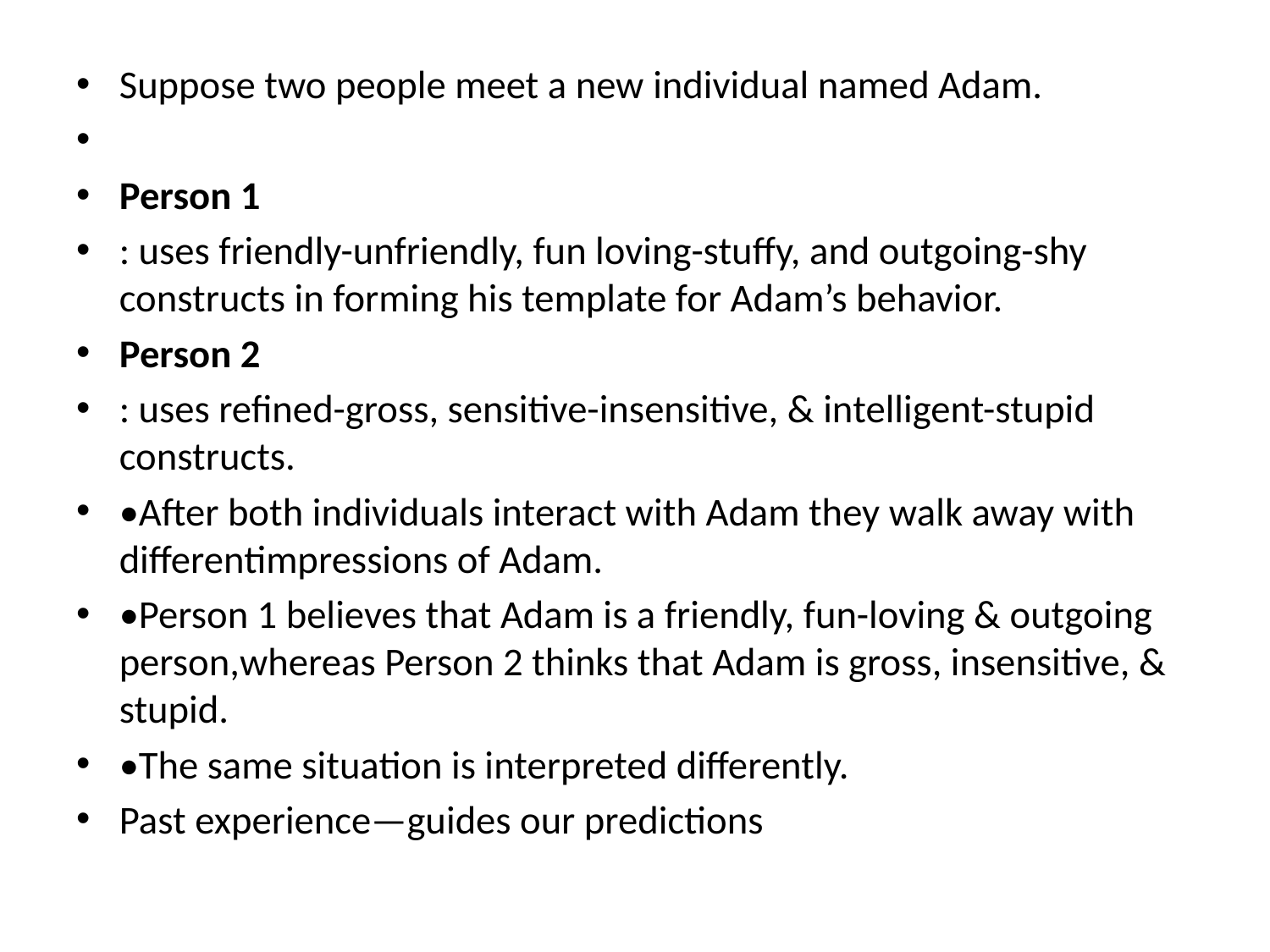

Suppose two people meet a new individual named Adam.

Person 1
: uses friendly-unfriendly, fun loving-stuffy, and outgoing-shy constructs in forming his template for Adam’s behavior.
Person 2
: uses refined-gross, sensitive-insensitive, & intelligent-stupid constructs.
•After both individuals interact with Adam they walk away with differentimpressions of Adam.
•Person 1 believes that Adam is a friendly, fun-loving & outgoing person,whereas Person 2 thinks that Adam is gross, insensitive, & stupid.
•The same situation is interpreted differently.
Past experience—guides our predictions